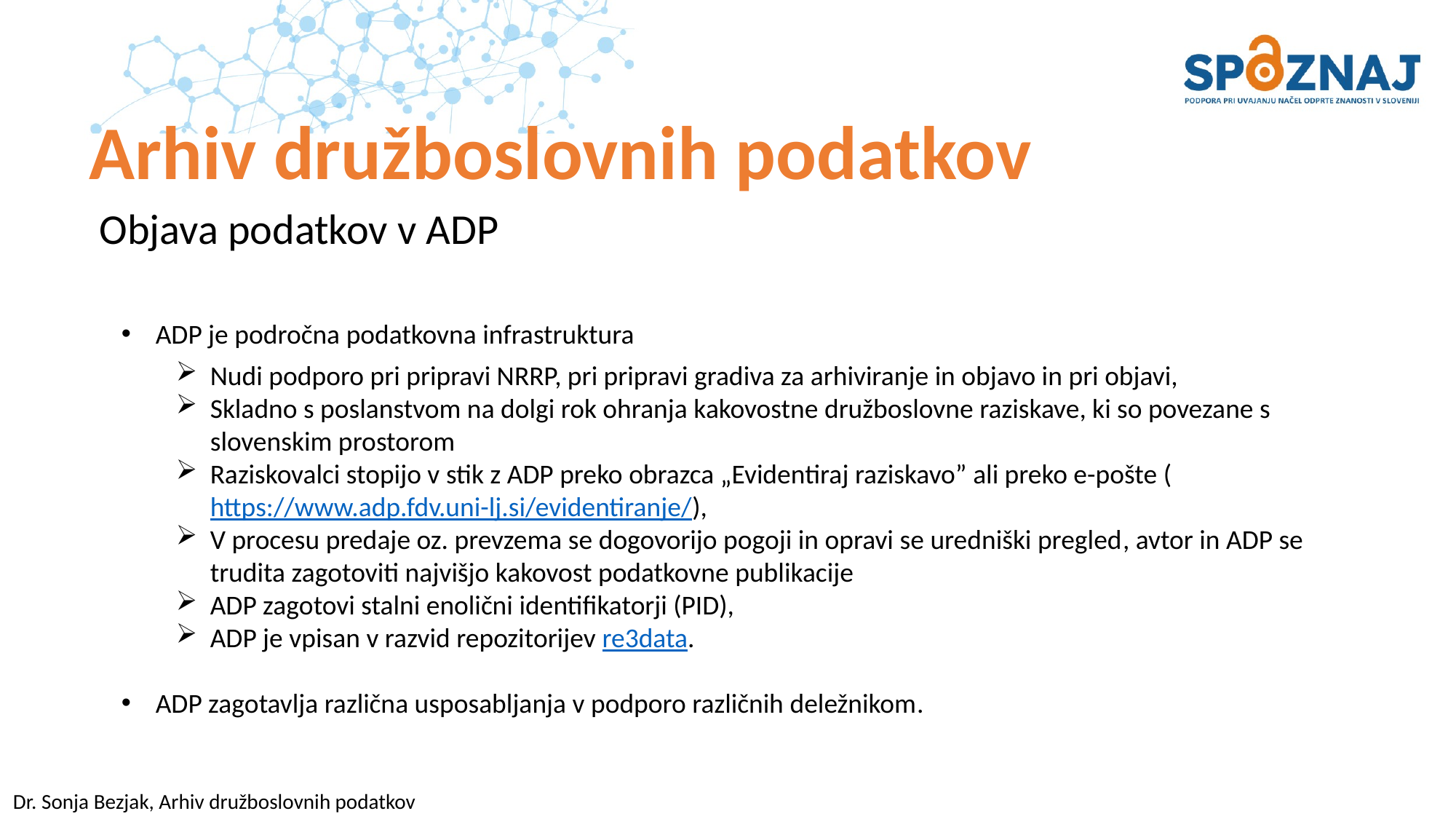

# Arhiv družboslovnih podatkov
Objava podatkov v ADP
ADP je področna podatkovna infrastruktura
Nudi podporo pri pripravi NRRP, pri pripravi gradiva za arhiviranje in objavo in pri objavi,
Skladno s poslanstvom na dolgi rok ohranja kakovostne družboslovne raziskave, ki so povezane s slovenskim prostorom
Raziskovalci stopijo v stik z ADP preko obrazca „Evidentiraj raziskavo” ali preko e-pošte (https://www.adp.fdv.uni-lj.si/evidentiranje/),
V procesu predaje oz. prevzema se dogovorijo pogoji in opravi se uredniški pregled, avtor in ADP se trudita zagotoviti najvišjo kakovost podatkovne publikacije
ADP zagotovi stalni enolični identifikatorji (PID),
ADP je vpisan v razvid repozitorijev re3data.

ADP zagotavlja različna usposabljanja v podporo različnih deležnikom.

Dr. Sonja Bezjak, Arhiv družboslovnih podatkov